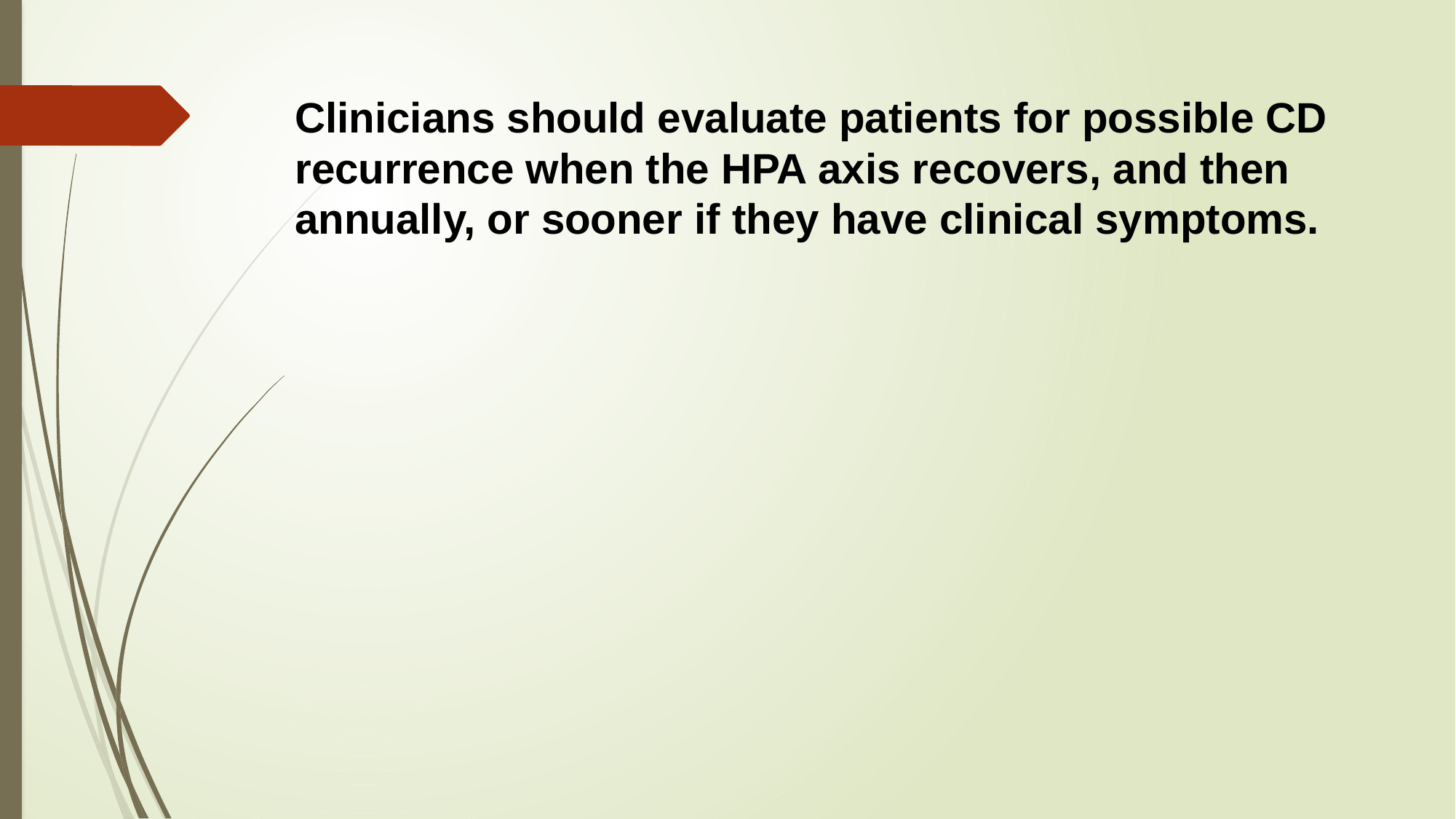

Clinicians should evaluate patients for possible CD recurrence when the HPA axis recovers, and then annually, or sooner if they have clinical symptoms.